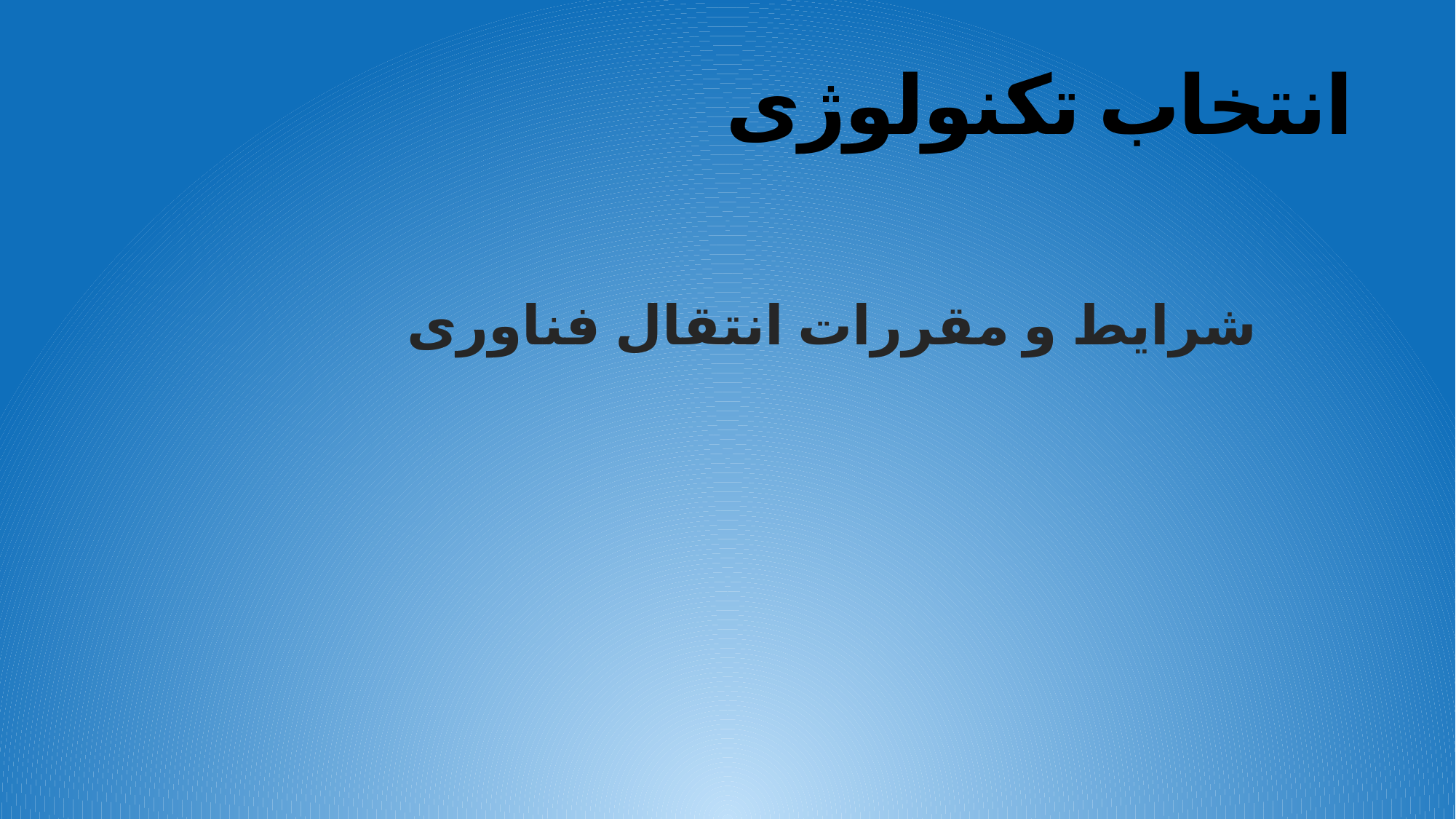

# انتخاب تکنولوژی

شرایط و مقررات انتقال فناوری